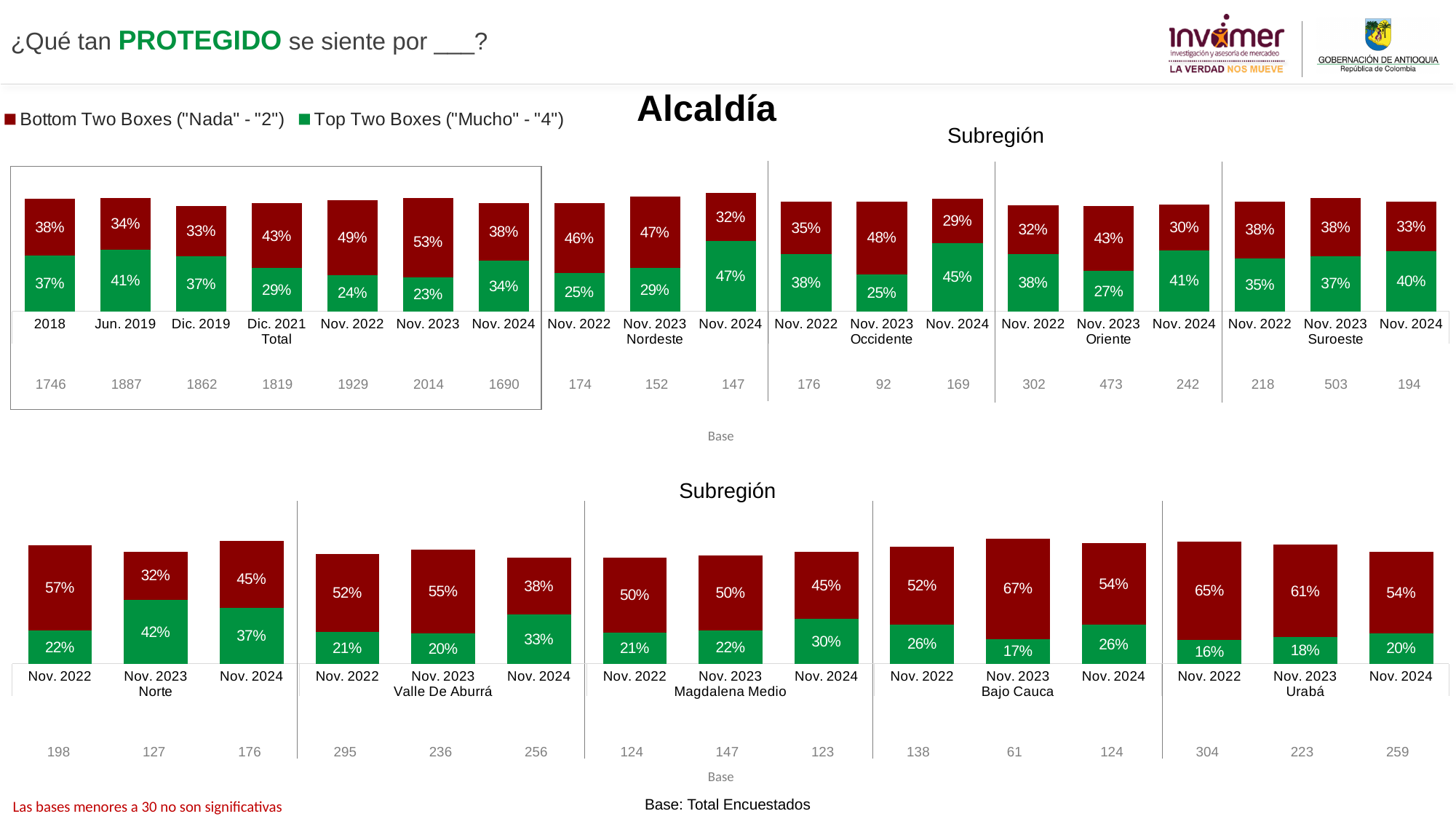

¿Qué tan PROTEGIDO se siente por ___?
Alcaldía

### Chart

| Category | Bottom Two Boxes ("Nada" - "2") | Top Two Boxes ("Mucho" - "4") |
|---|---|---|
| Total | None | None |
|  | None | None |
| Nororiental | None | None |
|  | None | None |
| Noroccidental | None | None |
|  | None | None |
| Centro-Oriental | None | None |
|  | None | None |
| Centro-Occidental | None | None |
|  | None | None |
| Suroriental | None | None |
|  | None | None |
| Suroccidental | None | None |
|  | None | None |
| Distrito Rural | None | None |
Subregión

### Chart

| Category | Mucho/4 | Nada/2 |
|---|---|---|
| 2018 | 0.37006658799741404 | 0.37713633943576225 |
| Jun. 2019 | 0.40761577263797205 | 0.34477972257704775 |
| Dic. 2019 | 0.36585928762120434 | 0.3344171305821551 |
| Dic. 2021 | 0.2869609613441767 | 0.42998440965599793 |
| Nov. 2022 | 0.24309621082612667 | 0.49353839696541824 |
| Nov. 2023 | 0.22559323183249366 | 0.5273453845592376 |
| Nov. 2024 | 0.3358697765171981 | 0.38474701265629624 |
| Nov. 2022 | 0.2549088275144609 | 0.46356234100739047 |
| Nov. 2023 | 0.2877562209944425 | 0.4738274060651249 |
| Nov. 2024 | 0.46876091638163186 | 0.3186900427179099 |
| Nov. 2022 | 0.3805279513517863 | 0.3492297786513102 |
| Nov. 2023 | 0.24734155821382448 | 0.48231973680072815 |
| Nov. 2024 | 0.4544012233452551 | 0.2926256919025966 |
| Nov. 2022 | 0.3819091535041992 | 0.3224250898978768 |
| Nov. 2023 | 0.26890130936471374 | 0.4298752374567003 |
| Nov. 2024 | 0.4066157609447651 | 0.30152413623737684 |
| Nov. 2022 | 0.35312694738091754 | 0.37731536496590756 |
| Nov. 2023 | 0.36703832843756784 | 0.38473267942299494 |
| Nov. 2024 | 0.398382344315616 | 0.330411027736156 |
| 1746 | 1887 | 1862 | 1819 | 1929 | 2014 | 1690 | 174 | 152 | 147 | 176 | 92 | 169 | 302 | 473 | 242 | 218 | 503 | 194 |
| --- | --- | --- | --- | --- | --- | --- | --- | --- | --- | --- | --- | --- | --- | --- | --- | --- | --- | --- |
Base
Subregión

[unsupported chart]

| 198 | 127 | 176 | 295 | 236 | 256 | 124 | 147 | 123 | 138 | 61 | 124 | 304 | 223 | 259 |
| --- | --- | --- | --- | --- | --- | --- | --- | --- | --- | --- | --- | --- | --- | --- |
Base
Base: Total Encuestados
Las bases menores a 30 no son significativas